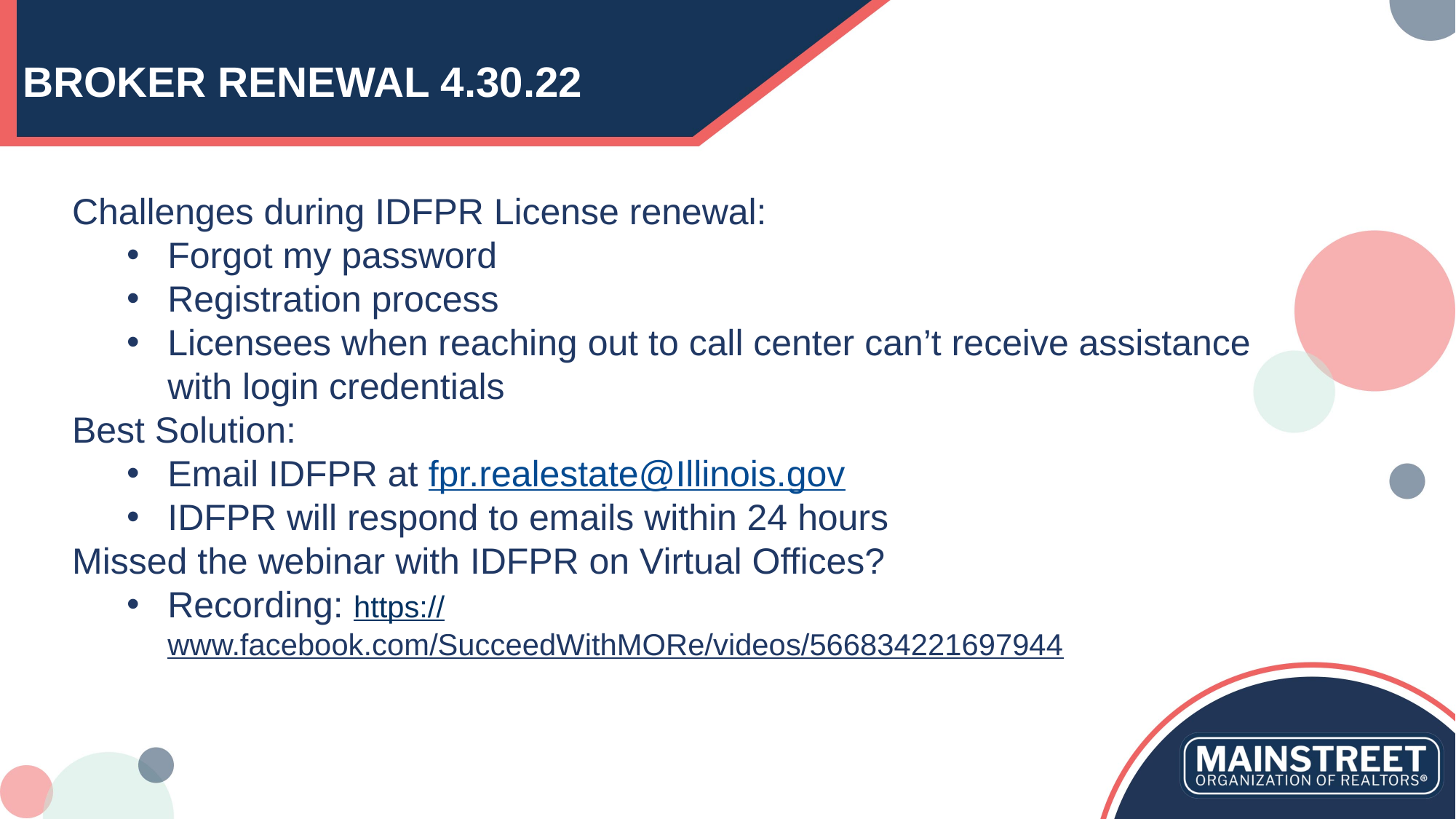

# BROKER RENEWAL 4.30.22
Challenges during IDFPR License renewal:
Forgot my password
Registration process
Licensees when reaching out to call center can’t receive assistance with login credentials
Best Solution:
Email IDFPR at fpr.realestate@Illinois.gov
IDFPR will respond to emails within 24 hours
Missed the webinar with IDFPR on Virtual Offices?
Recording: https://www.facebook.com/SucceedWithMORe/videos/566834221697944